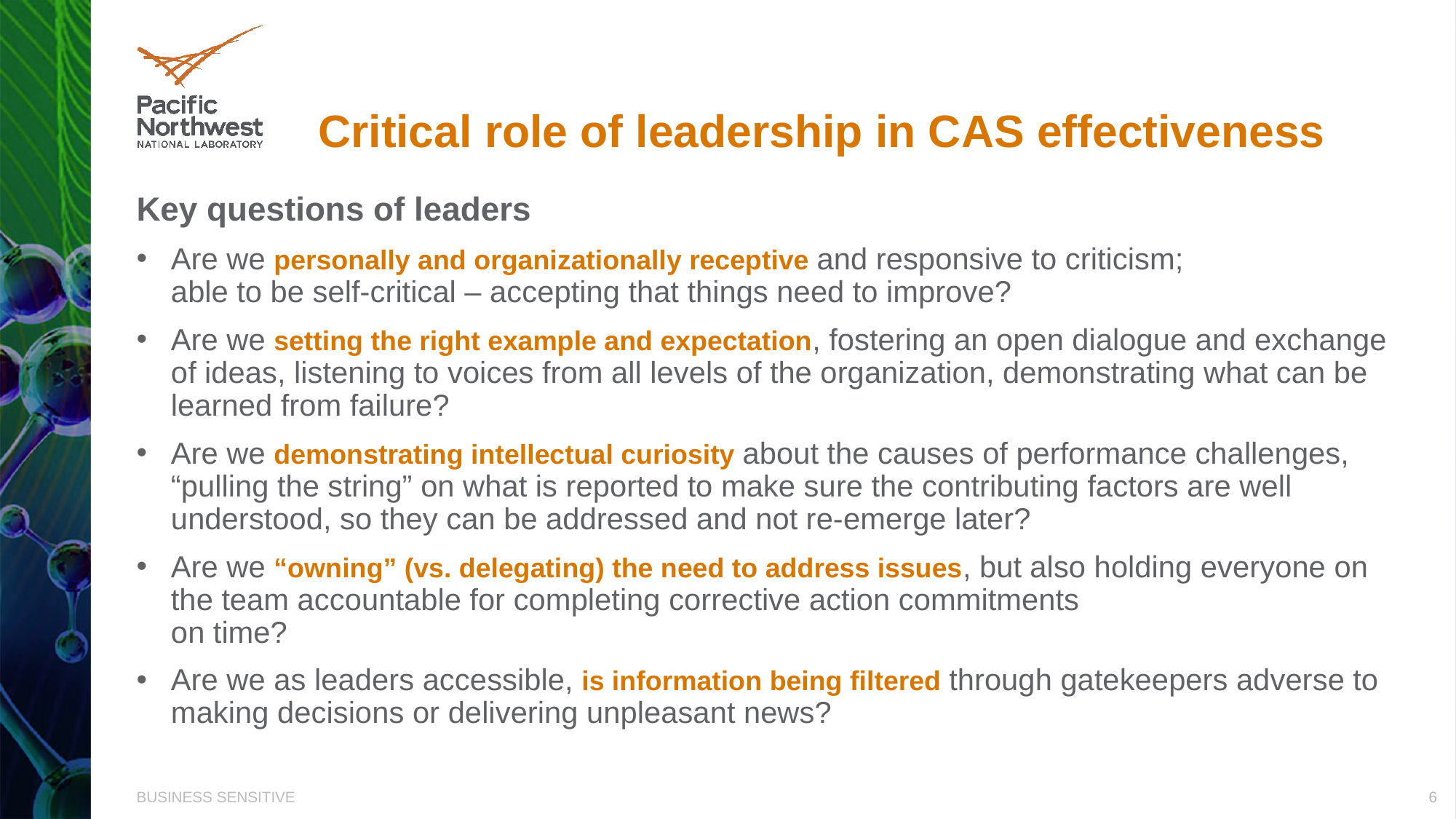

# Critical role of leadership in CAS effectiveness
Key questions of leaders
Are we personally and organizationally receptive and responsive to criticism;
able to be self-critical – accepting that things need to improve?
Are we setting the right example and expectation, fostering an open dialogue and exchange of ideas, listening to voices from all levels of the organization, demonstrating what can be learned from failure?
Are we demonstrating intellectual curiosity about the causes of performance challenges, “pulling the string” on what is reported to make sure the contributing factors are well understood, so they can be addressed and not re-emerge later?
Are we “owning” (vs. delegating) the need to address issues, but also holding everyone on the team accountable for completing corrective action commitments
on time?
Are we as leaders accessible, is information being filtered through gatekeepers adverse to making decisions or delivering unpleasant news?

BUSINESS SENSITIVE
6